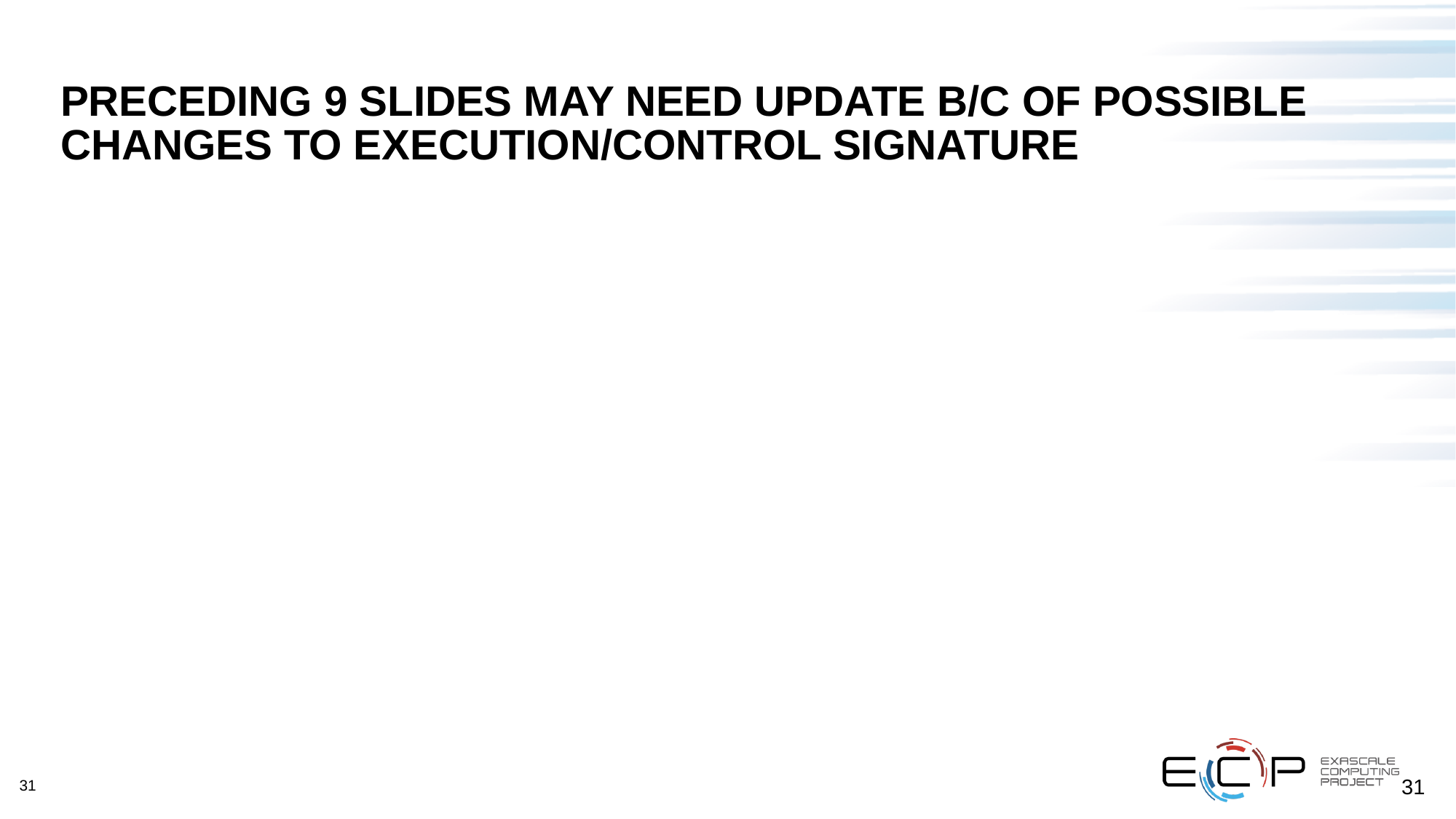

# PRECEDING 9 SLIDES MAY NEED UPDATE B/C OF POSSIBLE CHANGES TO EXECUTION/CONTROL SIGNATURE

31